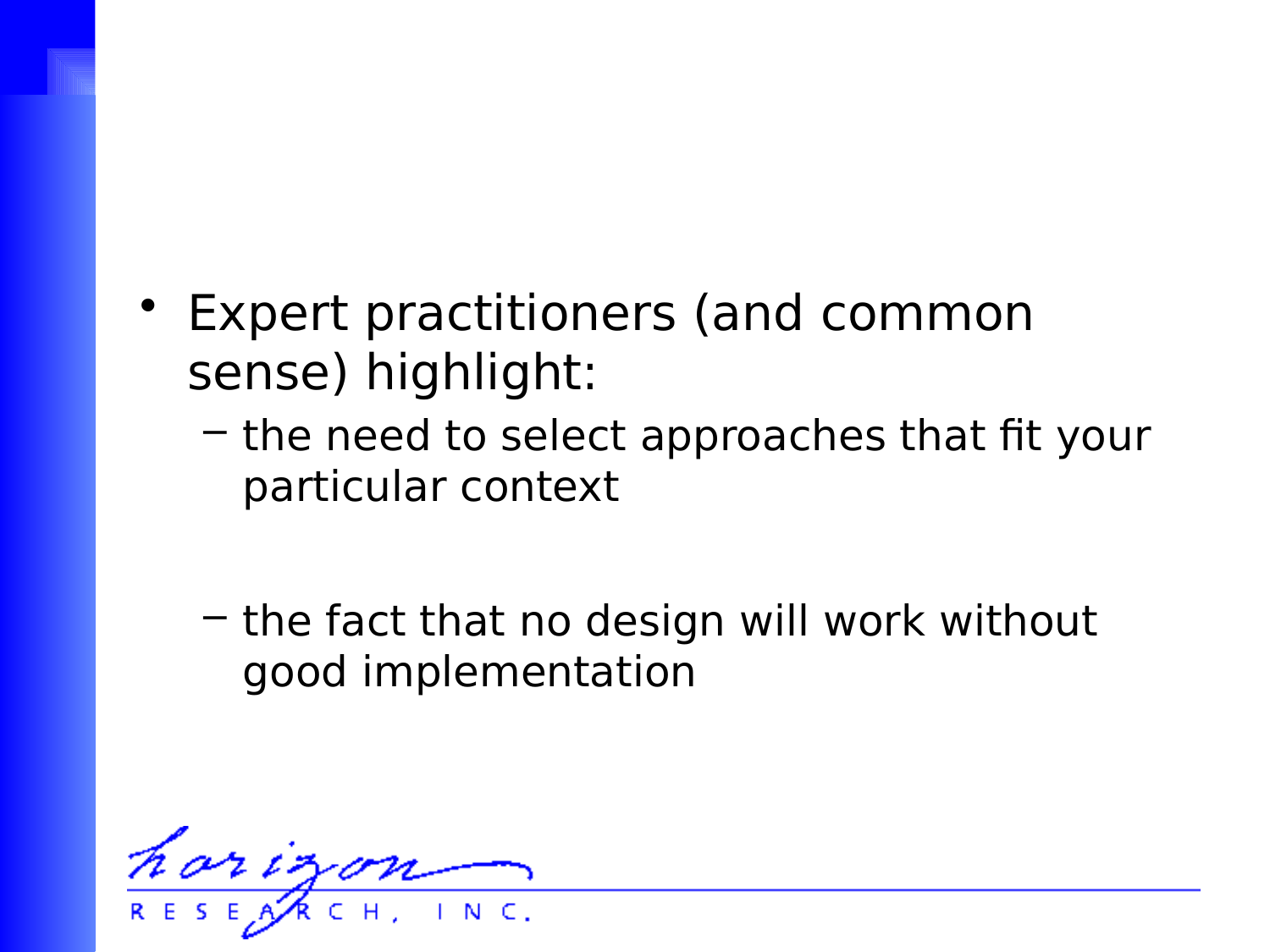

#
Expert practitioners (and common sense) highlight:
the need to select approaches that fit your particular context

the fact that no design will work without good implementation